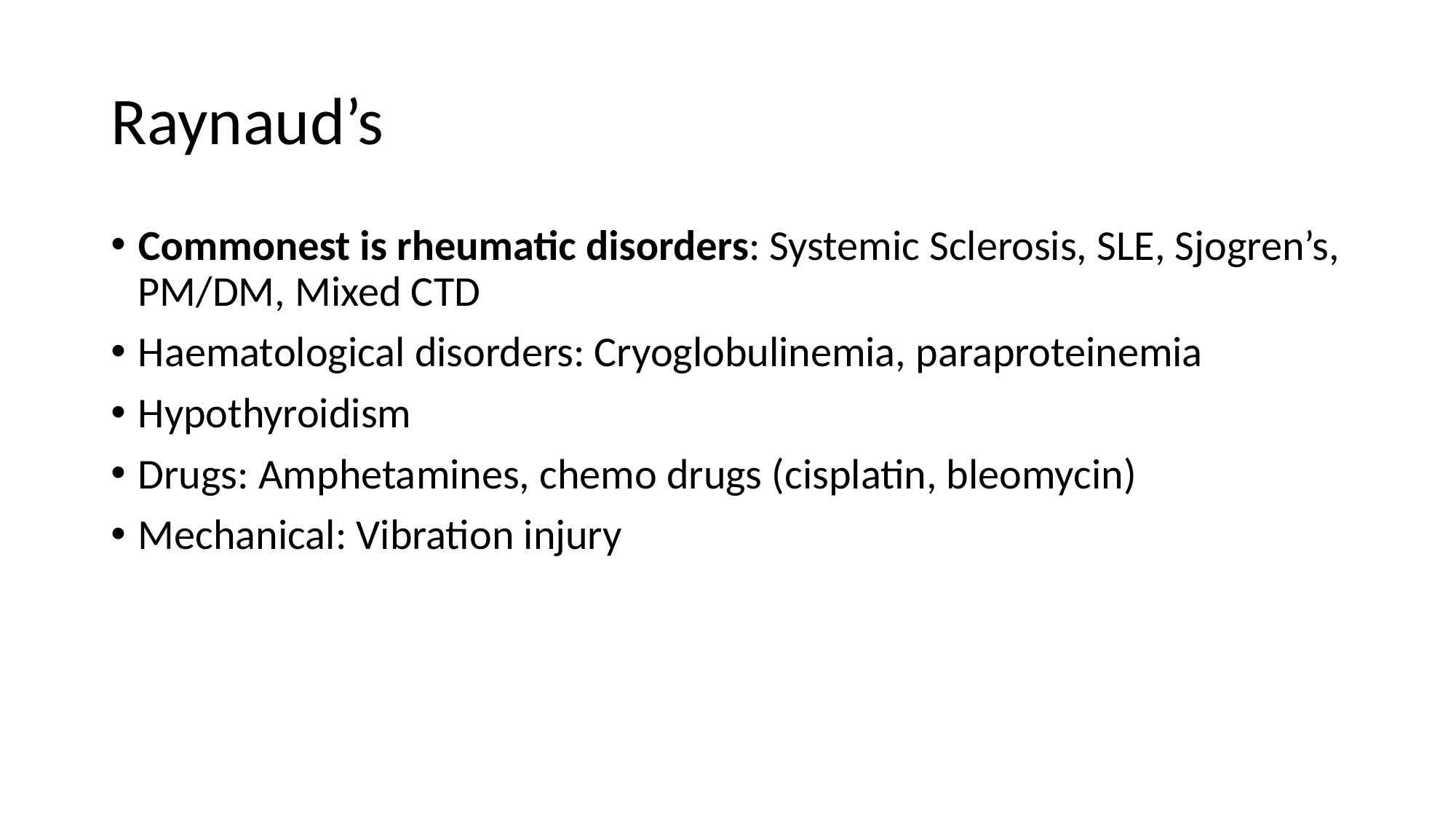

# Raynaud’s
Commonest is rheumatic disorders: Systemic Sclerosis, SLE, Sjogren’s, PM/DM, Mixed CTD
Haematological disorders: Cryoglobulinemia, paraproteinemia
Hypothyroidism
Drugs: Amphetamines, chemo drugs (cisplatin, bleomycin)
Mechanical: Vibration injury